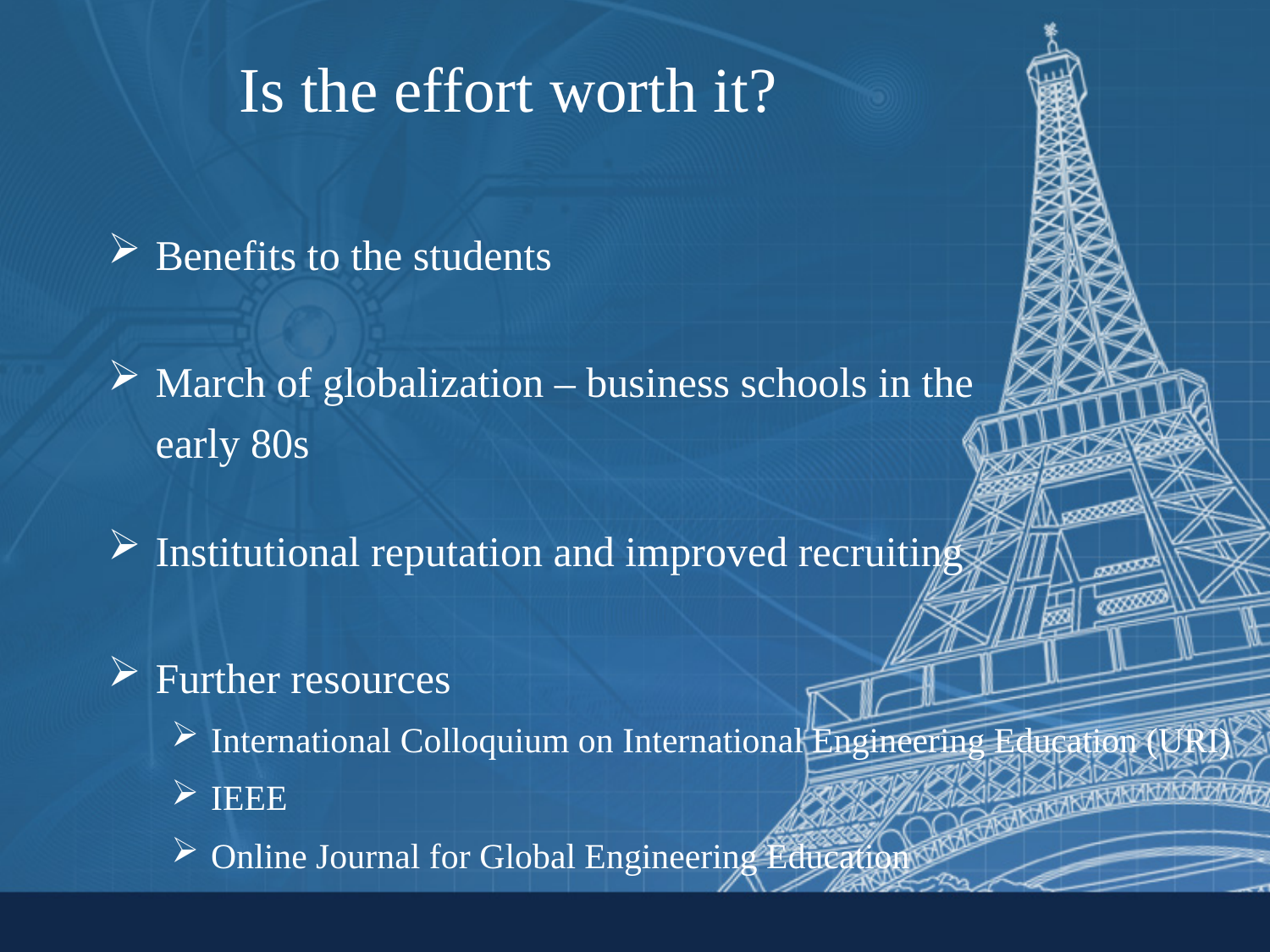

Is the effort worth it?
Benefits to the students
March of globalization – business schools in the early 80s
Institutional reputation and improved recruiting
Further resources
International Colloquium on International Engineering Education (URI)
IEEE
Online Journal for Global Engineering Education